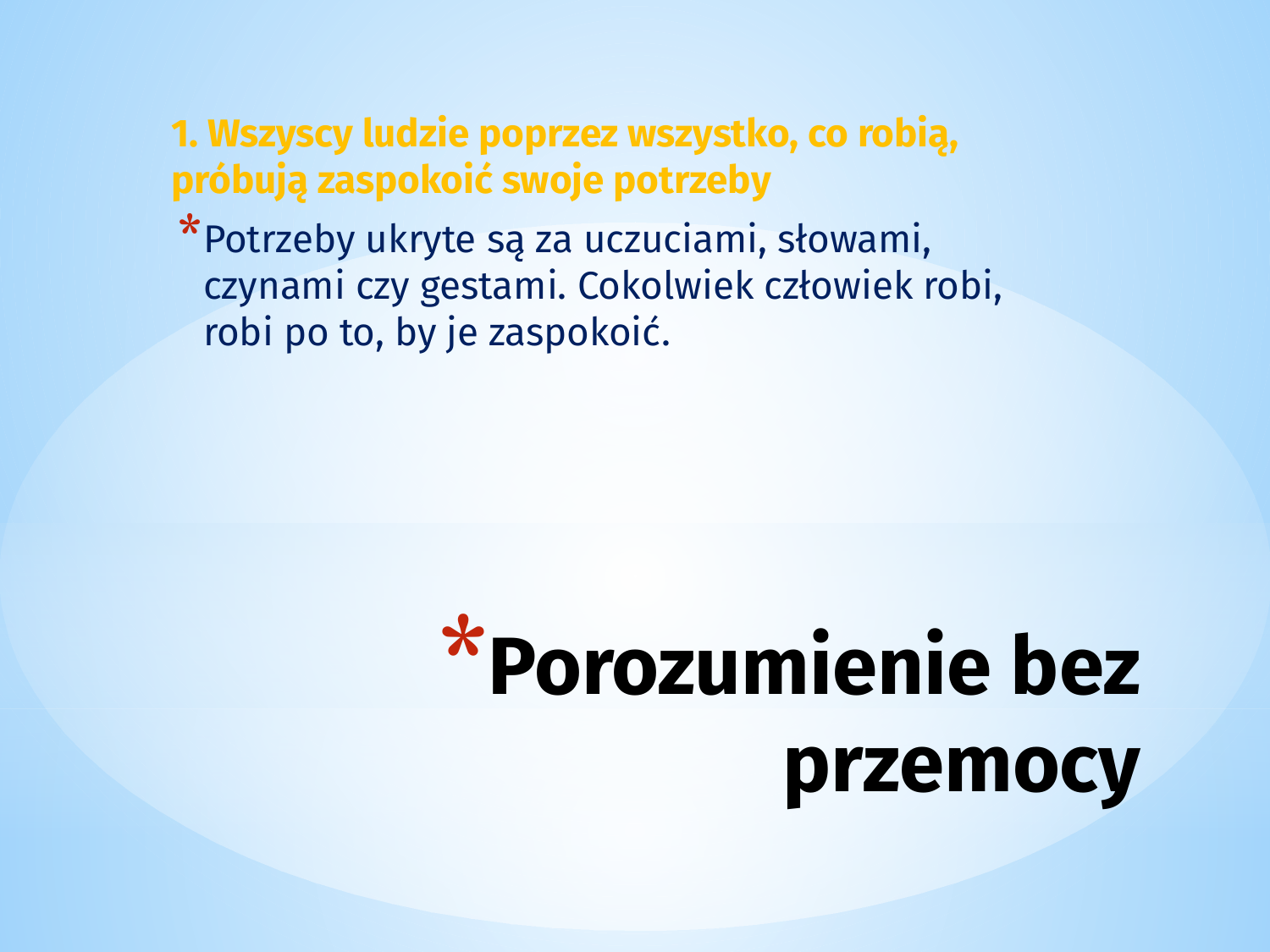

1. Wszyscy ludzie poprzez wszystko, co robią, próbują zaspokoić swoje potrzeby
Potrzeby ukryte są za uczuciami, słowami, czynami czy gestami. Cokolwiek człowiek robi, robi po to, by je zaspokoić.

# Porozumienie bez przemocy